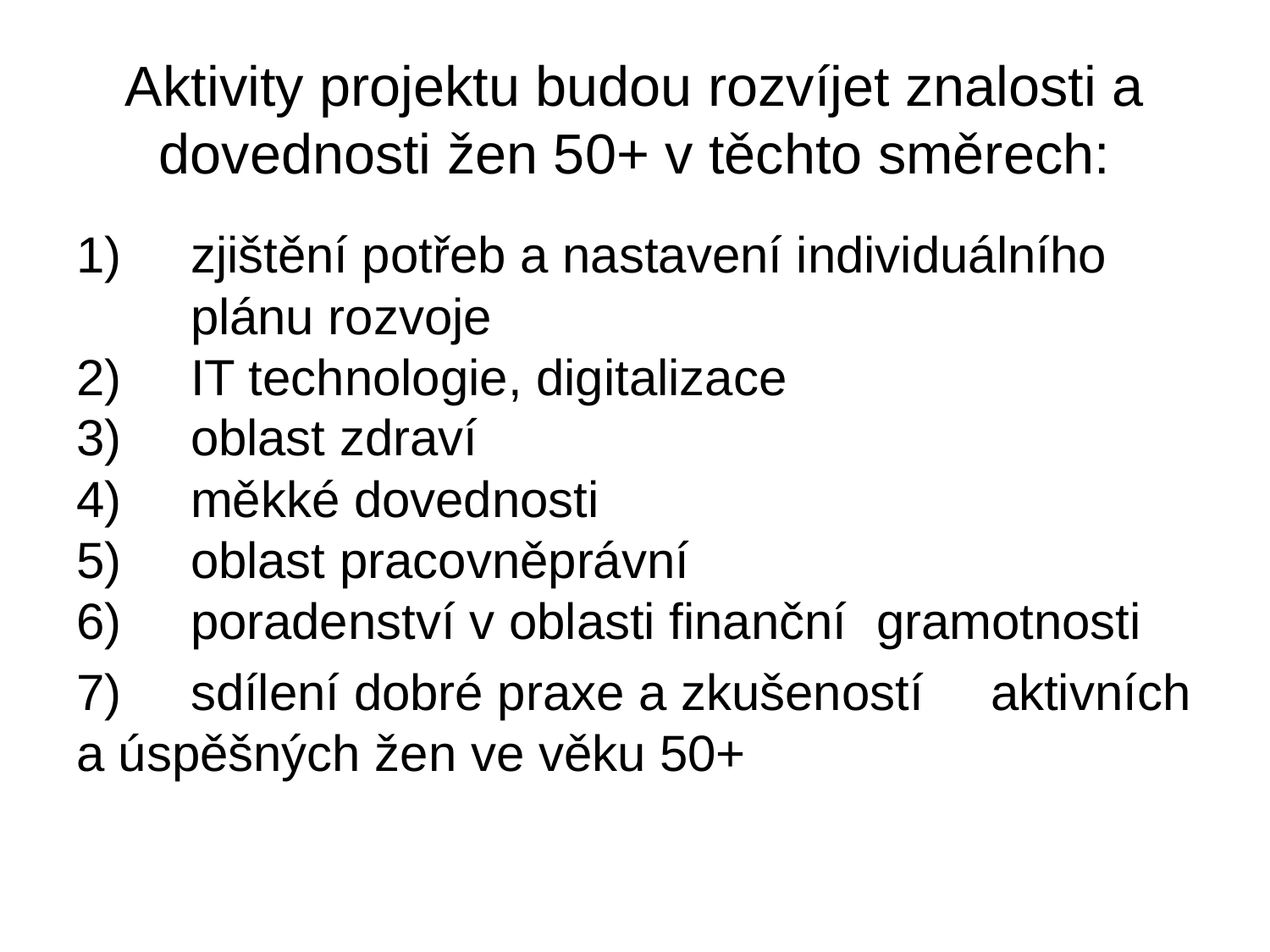

# Aktivity projektu budou rozvíjet znalosti a dovednosti žen 50+ v těchto směrech:
1)	zjištění potřeb a nastavení individuálního 	plánu rozvoje
2)	IT technologie, digitalizace
3)	oblast zdraví
4)	měkké dovednosti
5)	oblast pracovněprávní
6)	poradenství v oblasti finanční 	gramotnosti
7)	sdílení dobré praxe a zkušeností 	aktivních a úspěšných žen ve věku 50+